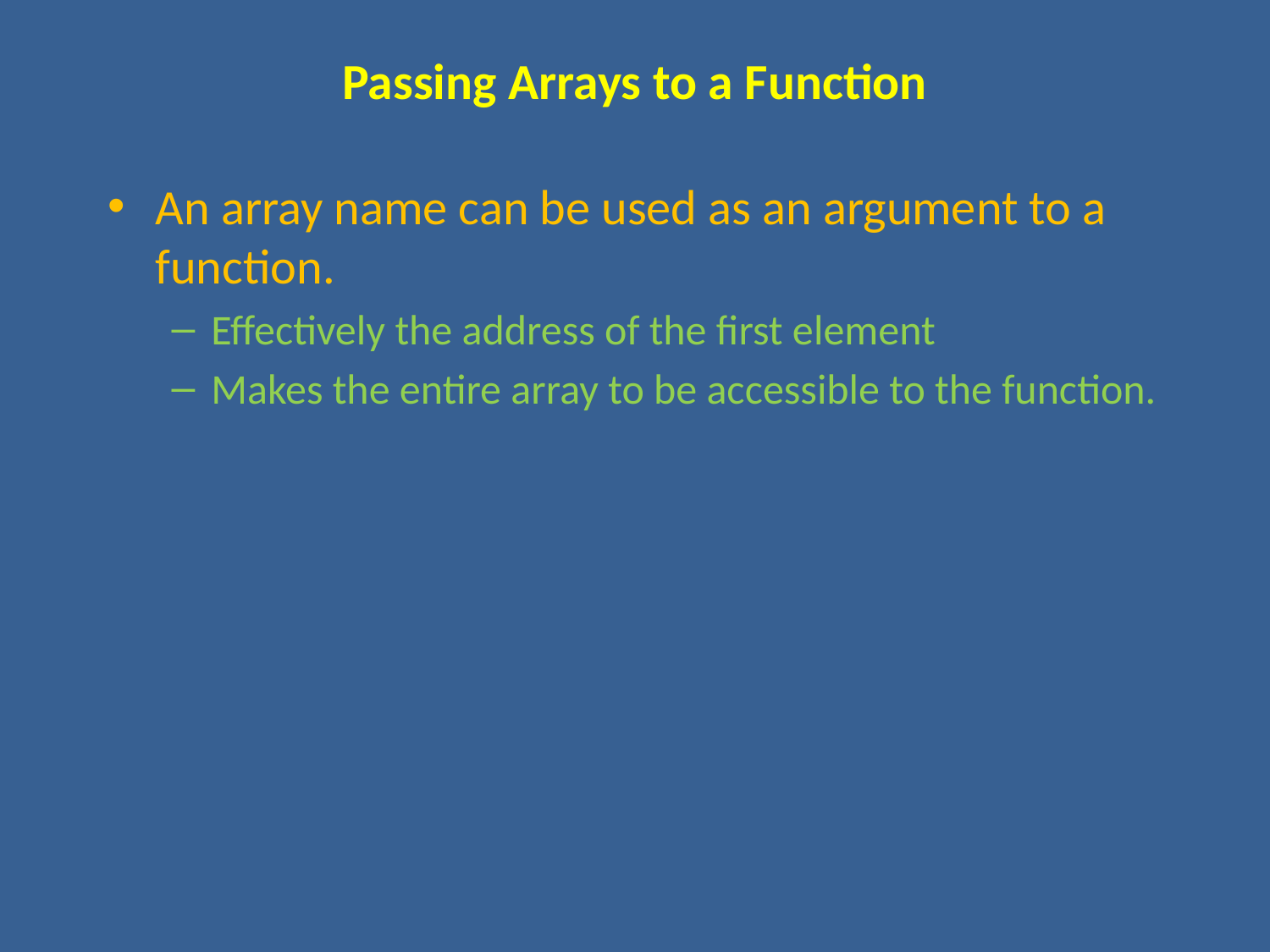

# Passing Arrays to a Function
An array name can be used as an argument to a function.
Effectively the address of the first element
Makes the entire array to be accessible to the function.